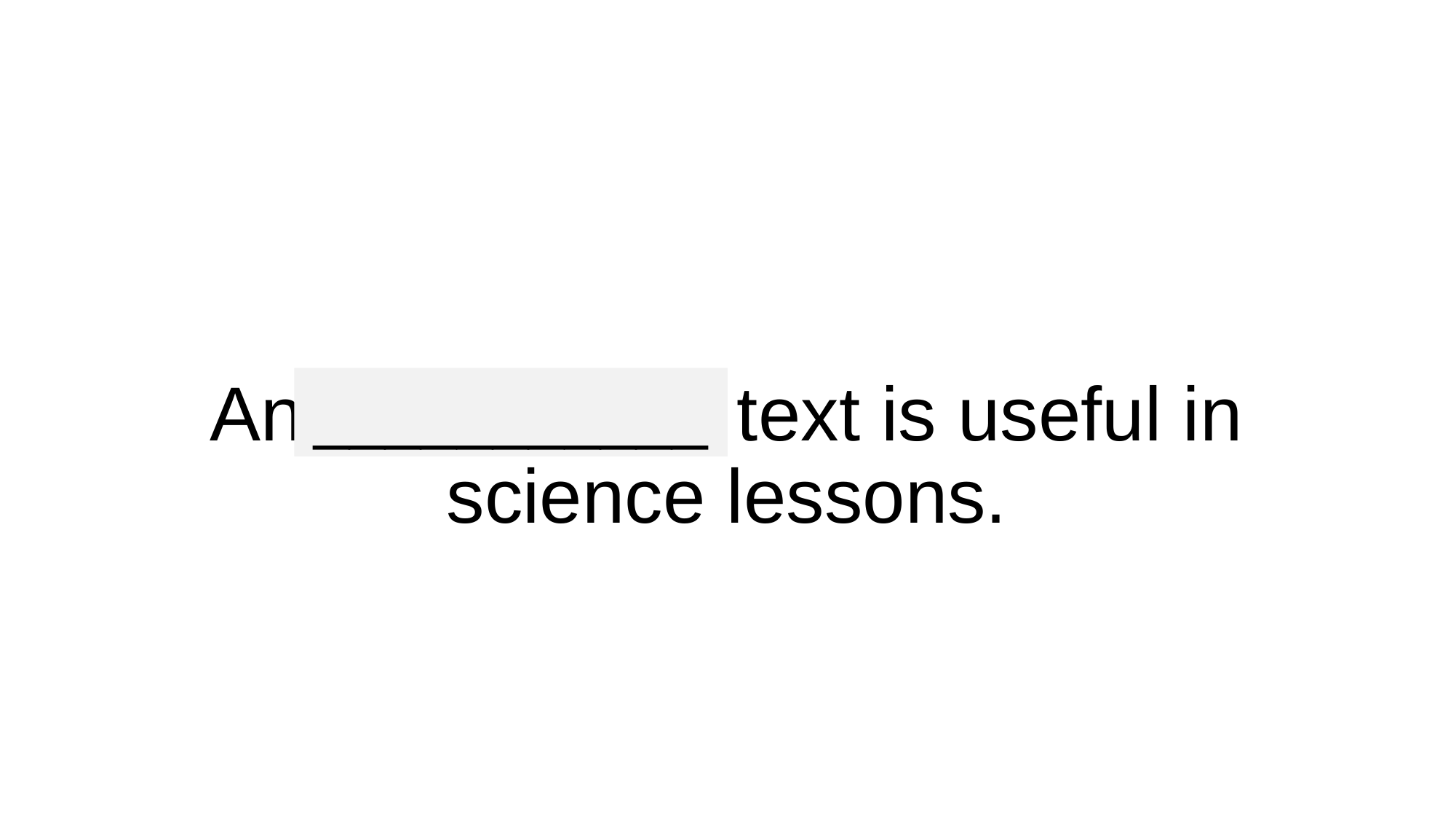

___________
# An explanation text is useful in science lessons.